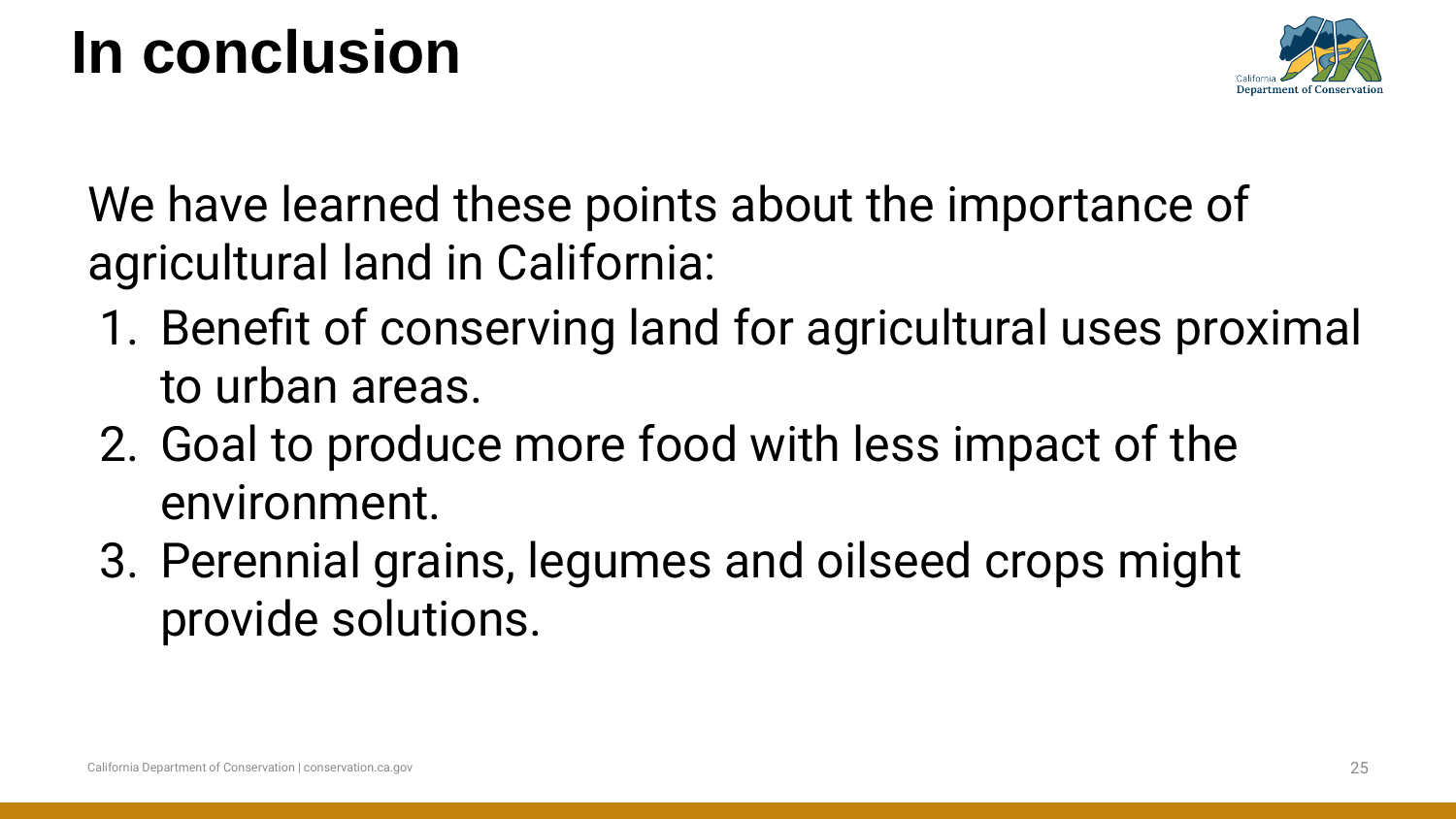

# In conclusion
We have learned these points about the importance of agricultural land in California:
Benefit of conserving land for agricultural uses proximal to urban areas.
Goal to produce more food with less impact of the environment.
Perennial grains, legumes and oilseed crops might provide solutions.
25